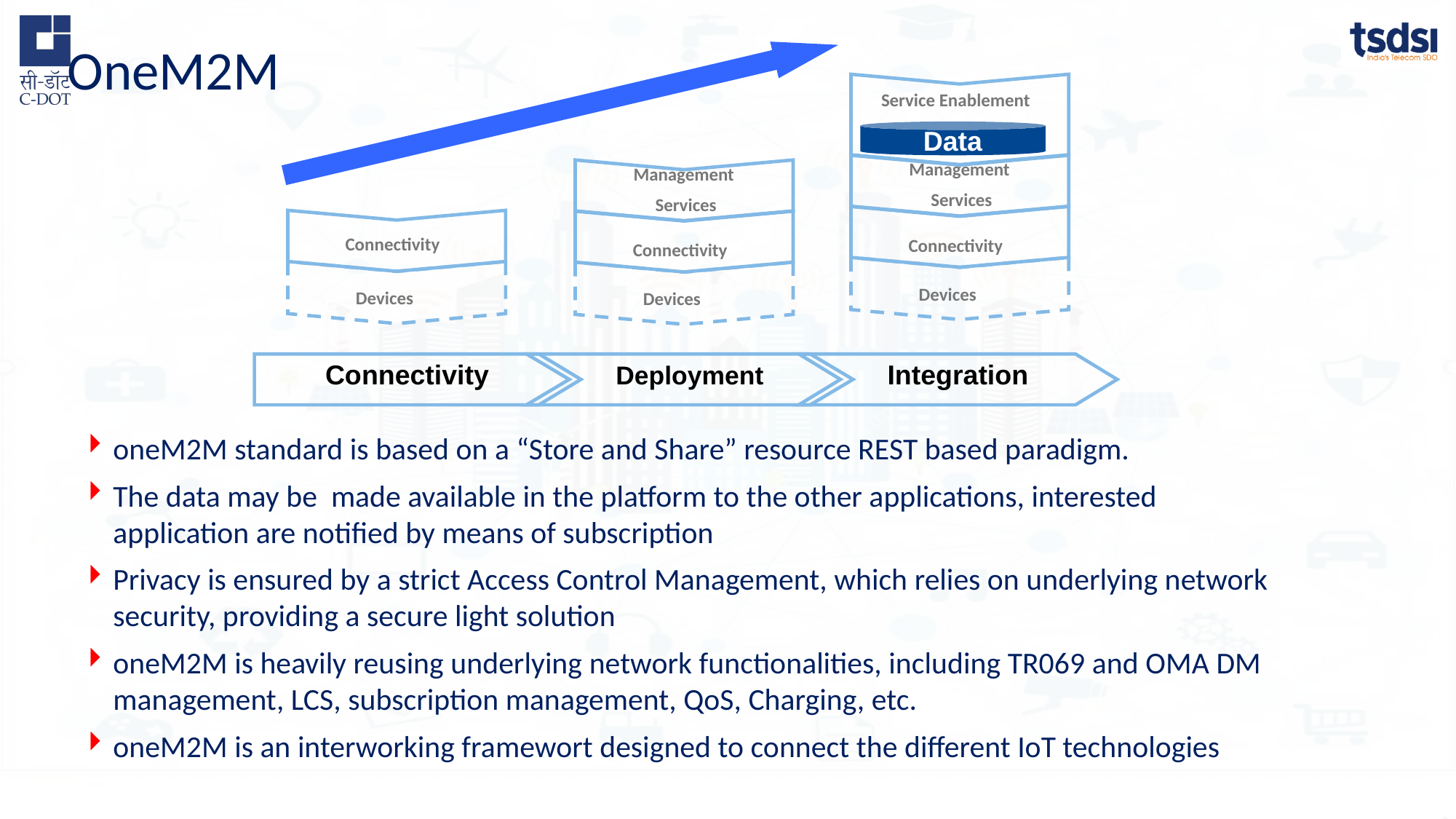

# OneM2M

Service Enablement
Data

Management
Services

Connectivity

Devices

Management
Services

Connectivity

Devices

Connectivity

Devices
Connectivity
Deployment
Integration
oneM2M standard is based on a “Store and Share” resource REST based paradigm.
The data may be  made available in the platform to the other applications, interested application are notified by means of subscription
Privacy is ensured by a strict Access Control Management, which relies on underlying network security, providing a secure light solution
oneM2M is heavily reusing underlying network functionalities, including TR069 and OMA DM management, LCS, subscription management, QoS, Charging, etc.
oneM2M is an interworking framewort designed to connect the different IoT technologies